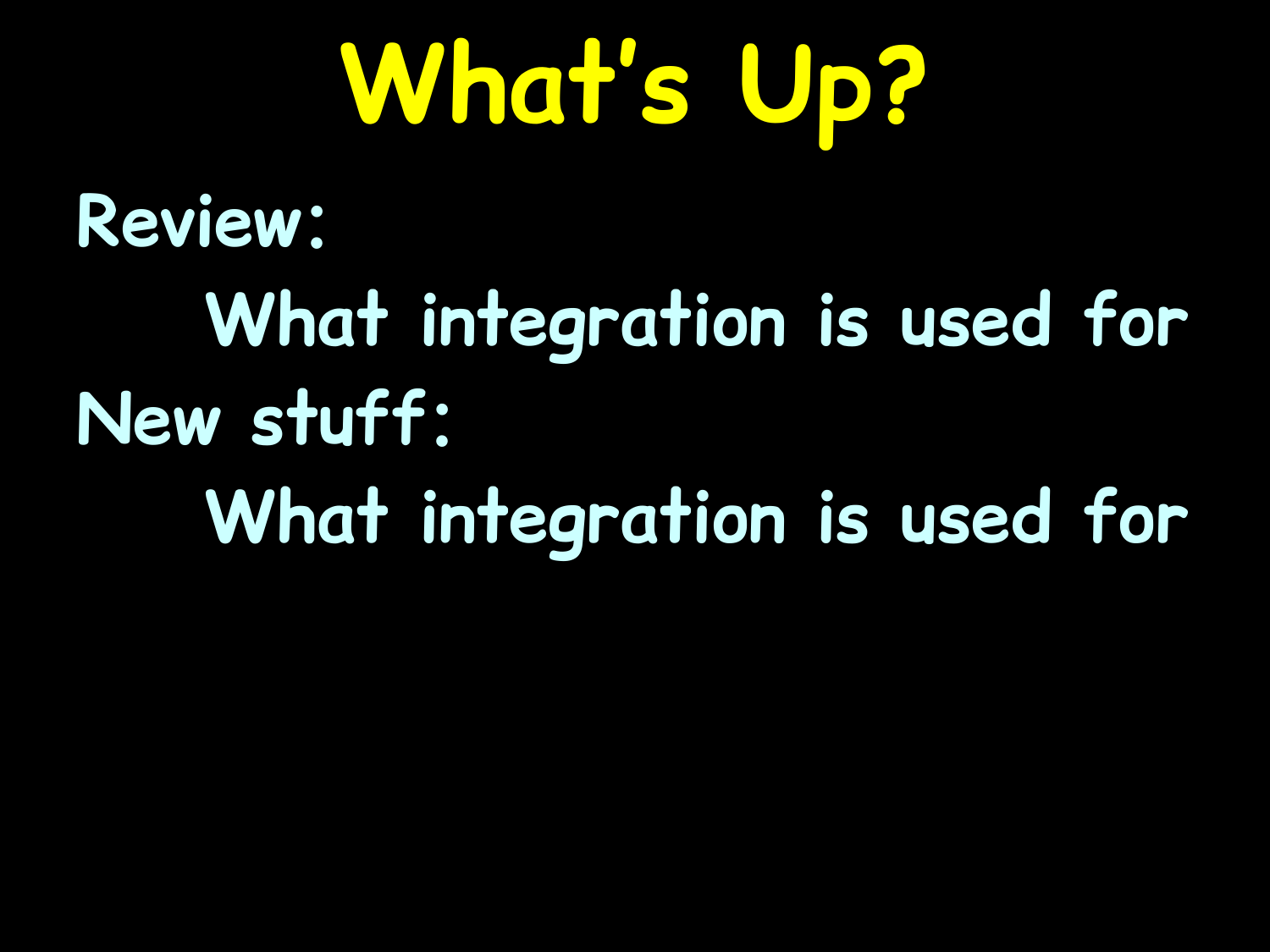

# What’s Up?
Review:
	What integration is used for
New stuff:
	What integration is used for